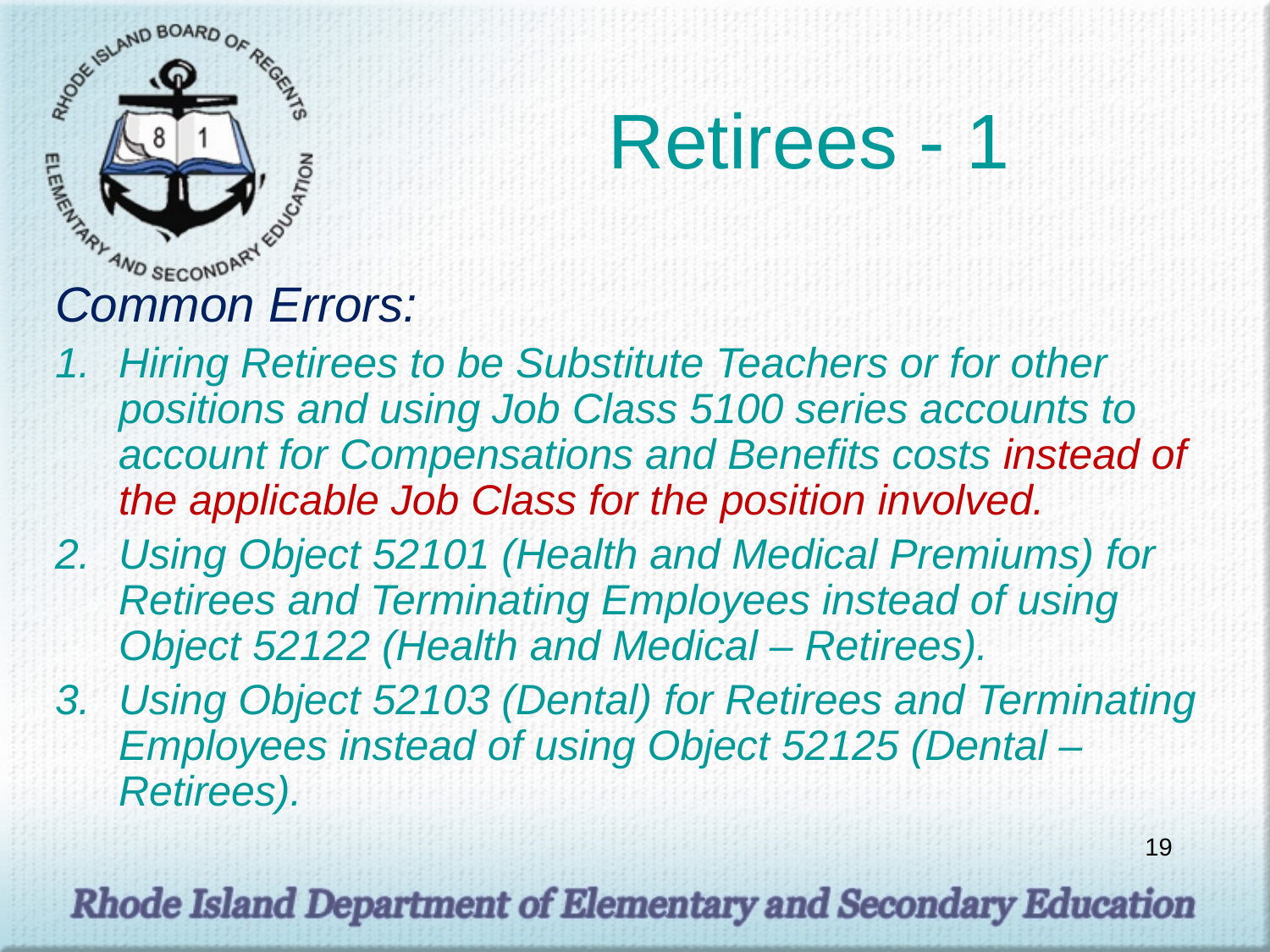

# Retirees - 1

Common Errors:
Hiring Retirees to be Substitute Teachers or for other positions and using Job Class 5100 series accounts to account for Compensations and Benefits costs instead of the applicable Job Class for the position involved.
Using Object 52101 (Health and Medical Premiums) for Retirees and Terminating Employees instead of using Object 52122 (Health and Medical – Retirees).
Using Object 52103 (Dental) for Retirees and Terminating Employees instead of using Object 52125 (Dental – Retirees).

19